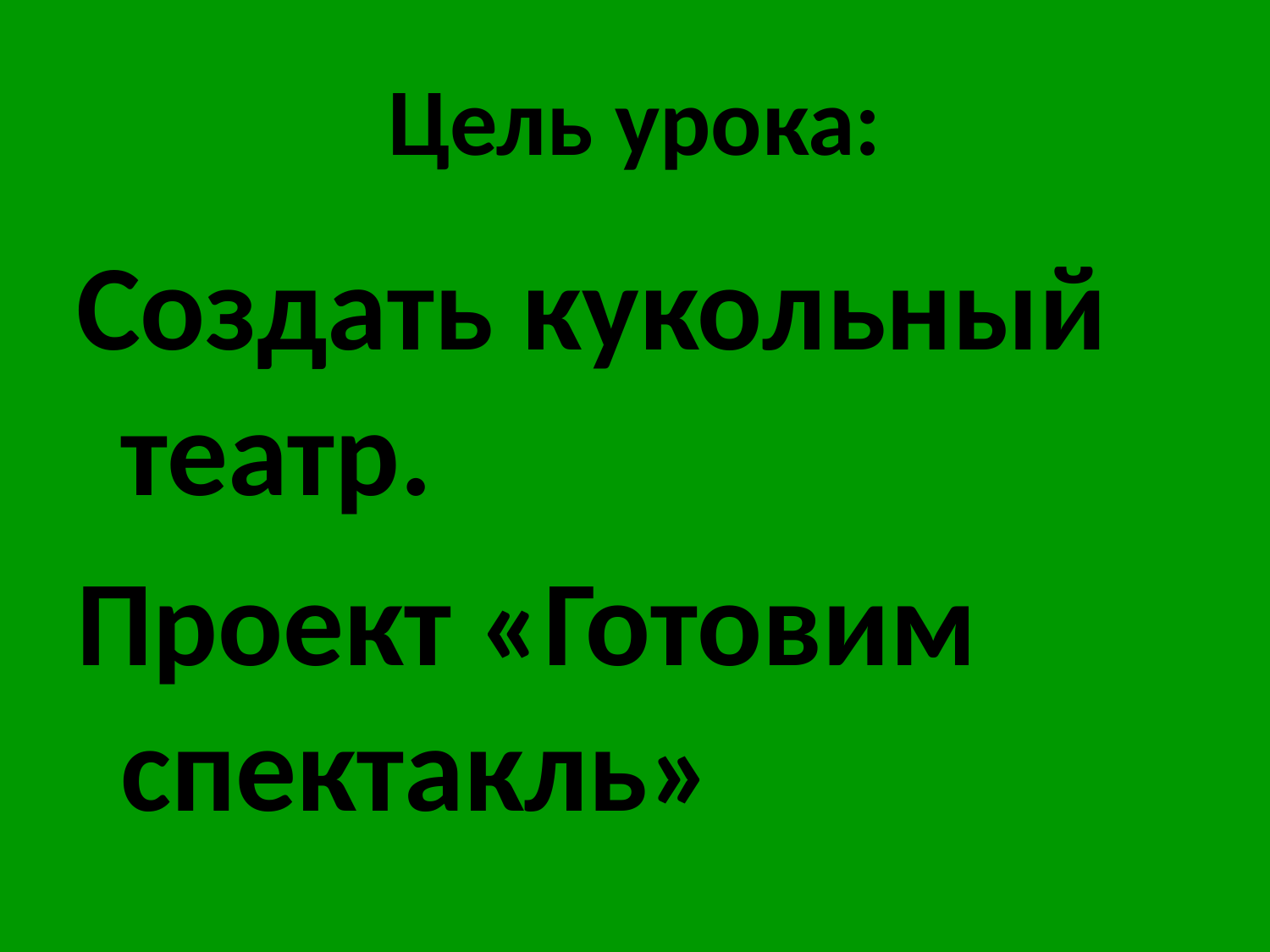

# Цель урока:
Создать кукольный театр.
Проект «Готовим спектакль»